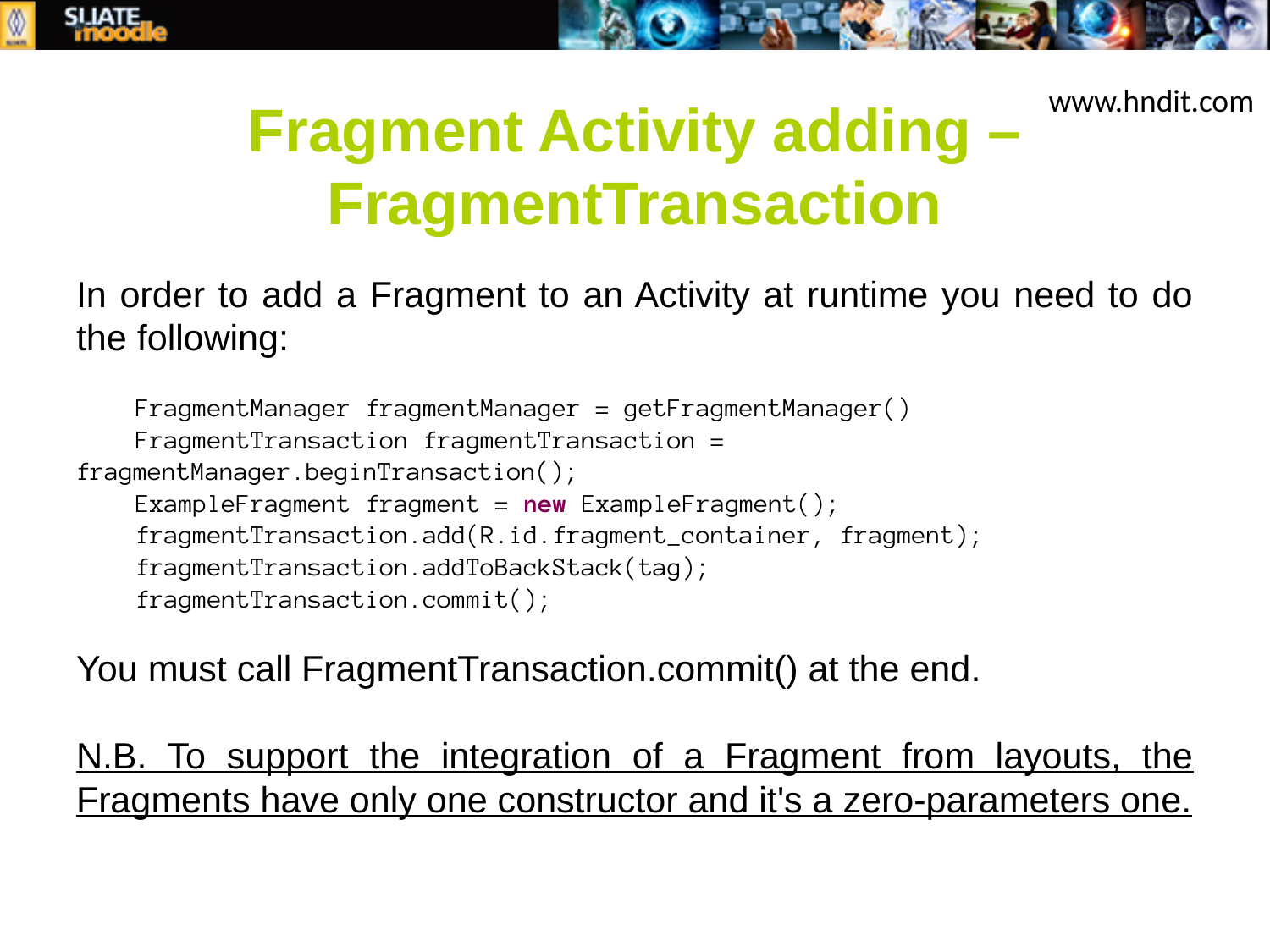

www.hndit.com
# Fragment Activity adding – FragmentTransaction
In order to add a Fragment to an Activity at runtime you need to do the following:

		FragmentManager fragmentManager = getFragmentManager()
		FragmentTransaction fragmentTransaction = 										fragmentManager.beginTransaction();
		ExampleFragment fragment = new ExampleFragment();
		fragmentTransaction.add(R.id.fragment_container, fragment);
		fragmentTransaction.addToBackStack(tag);
		fragmentTransaction.commit();

You must call FragmentTransaction.commit() at the end.

N.B. To support the integration of a Fragment from layouts, the Fragments have only one constructor and it's a zero-parameters one.